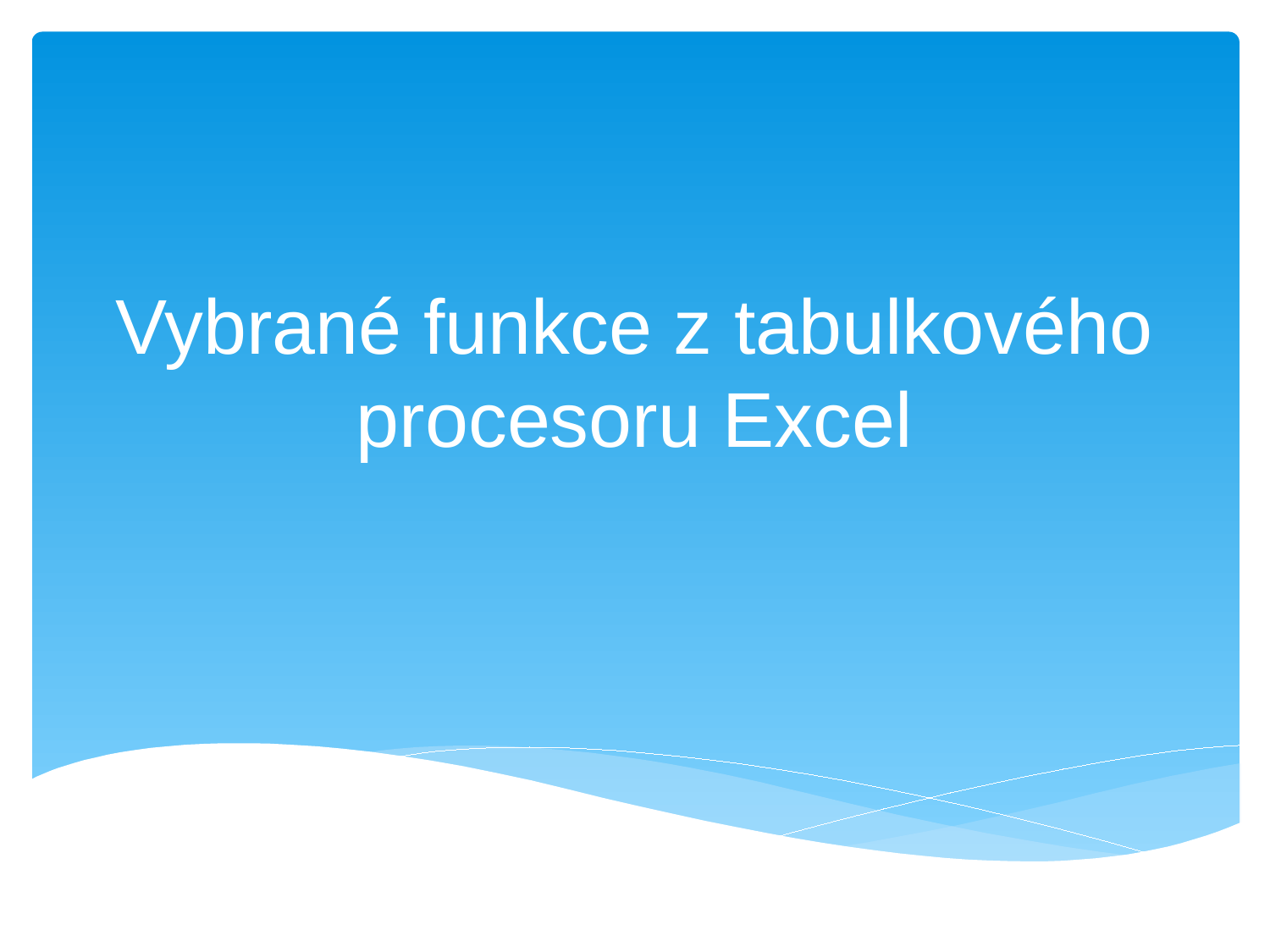

# Vybrané funkce z tabulkového procesoru Excel